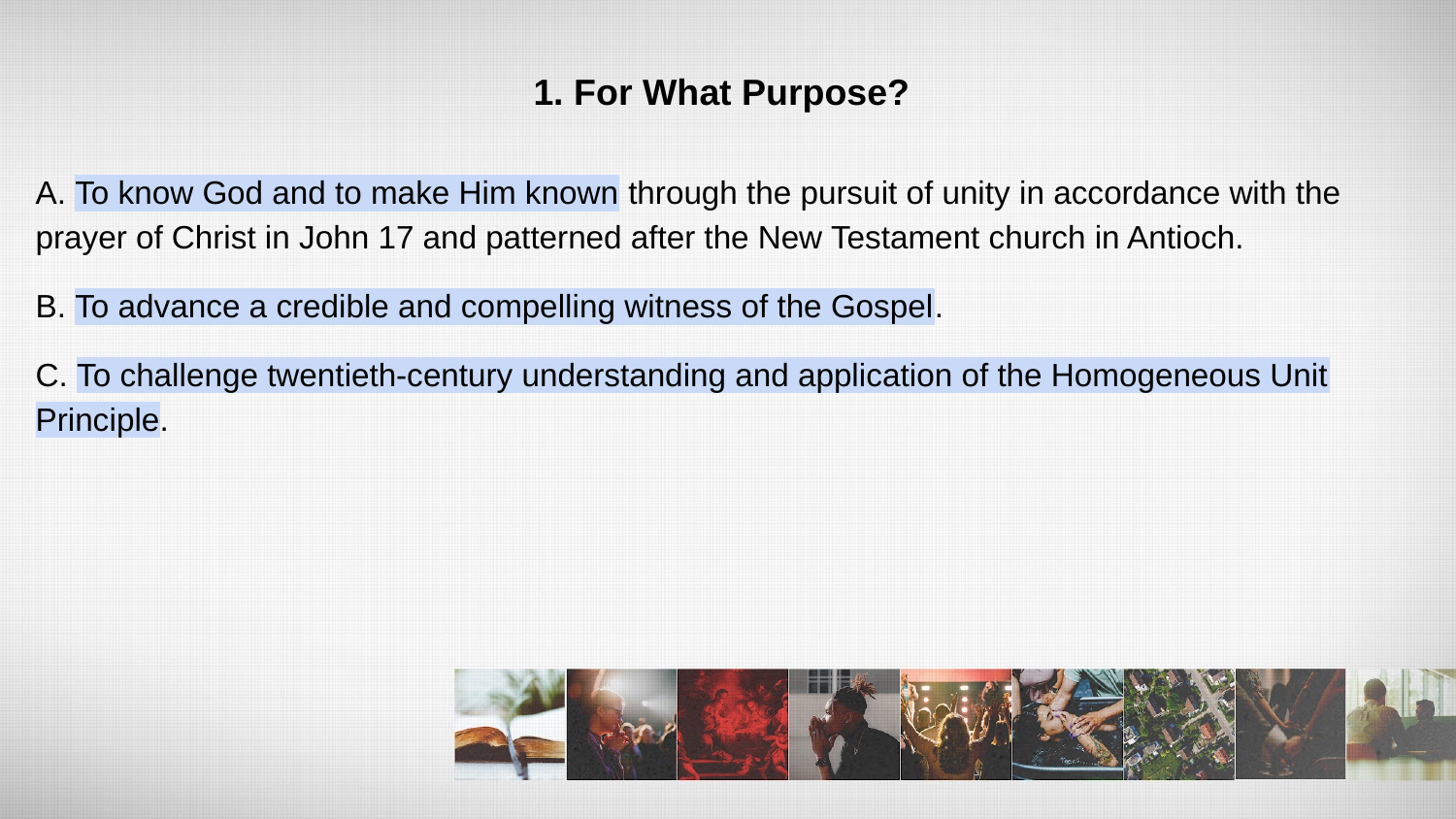

1. For What Purpose?
A. To know God and to make Him known through the pursuit of unity in accordance with the prayer of Christ in John 17 and patterned after the New Testament church in Antioch.
B. To advance a credible and compelling witness of the Gospel.
C. To challenge twentieth-century understanding and application of the Homogeneous Unit Principle.